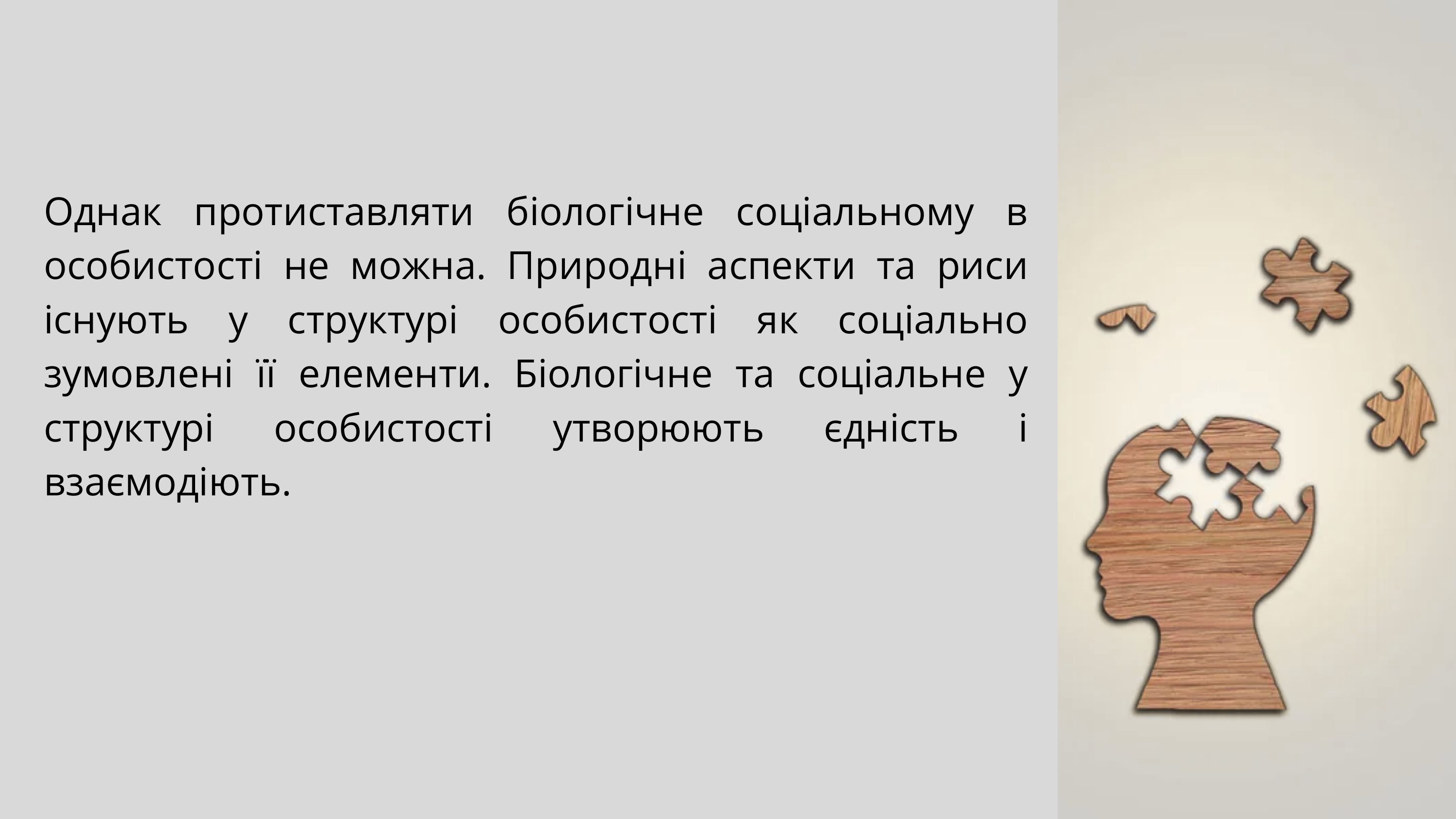

Однак протиставляти біологічне соціальному в особистості не можна. Природні аспекти та риси існують у структурі особистості як соціально зумовлені її елементи. Біологічне та соціальне у структурі особистості утворюють єдність і взаємодіють.